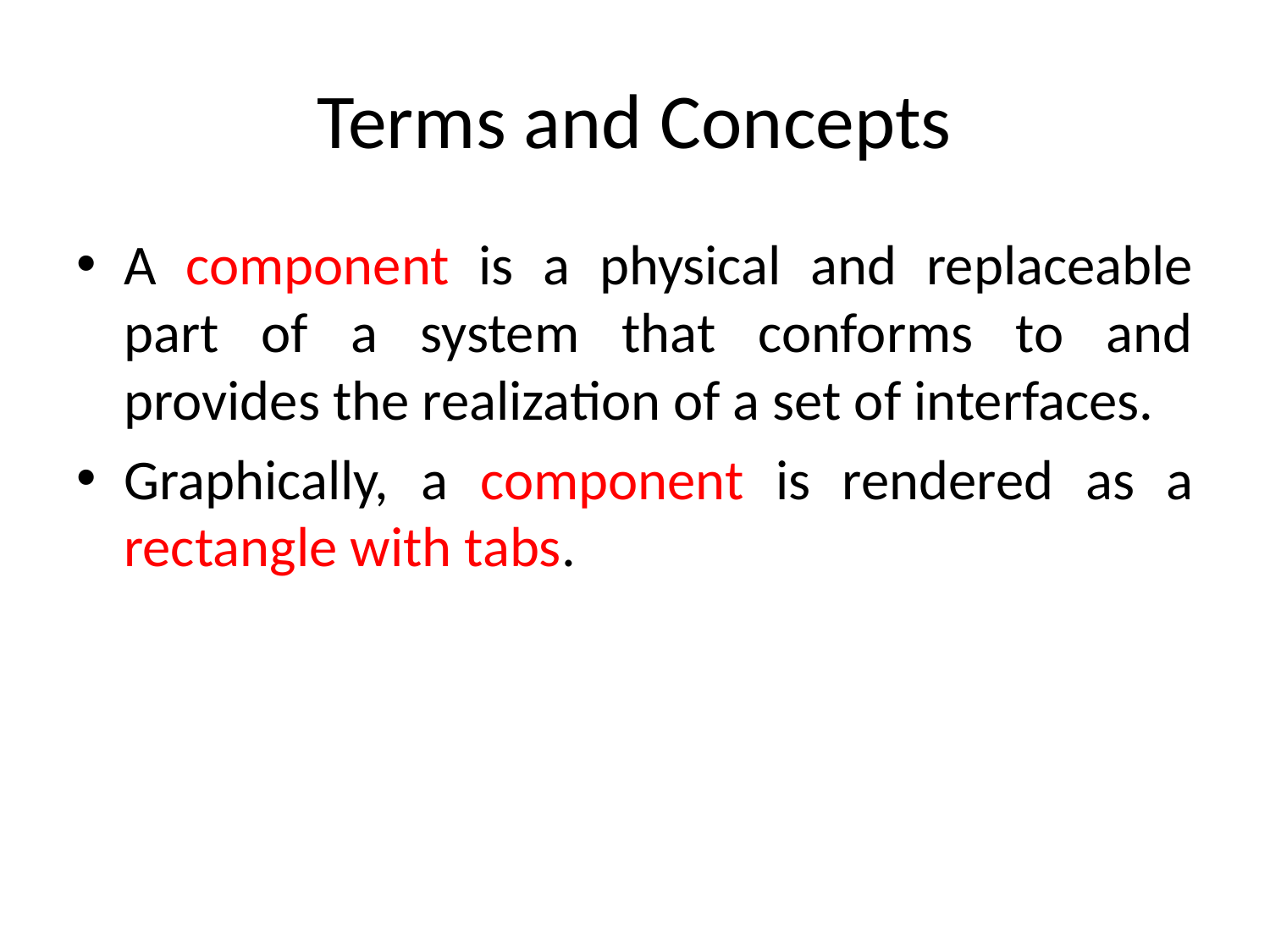

# Terms and Concepts
A component is a physical and replaceable part of a system that conforms to and provides the realization of a set of interfaces.
Graphically, a component is rendered as a rectangle with tabs.